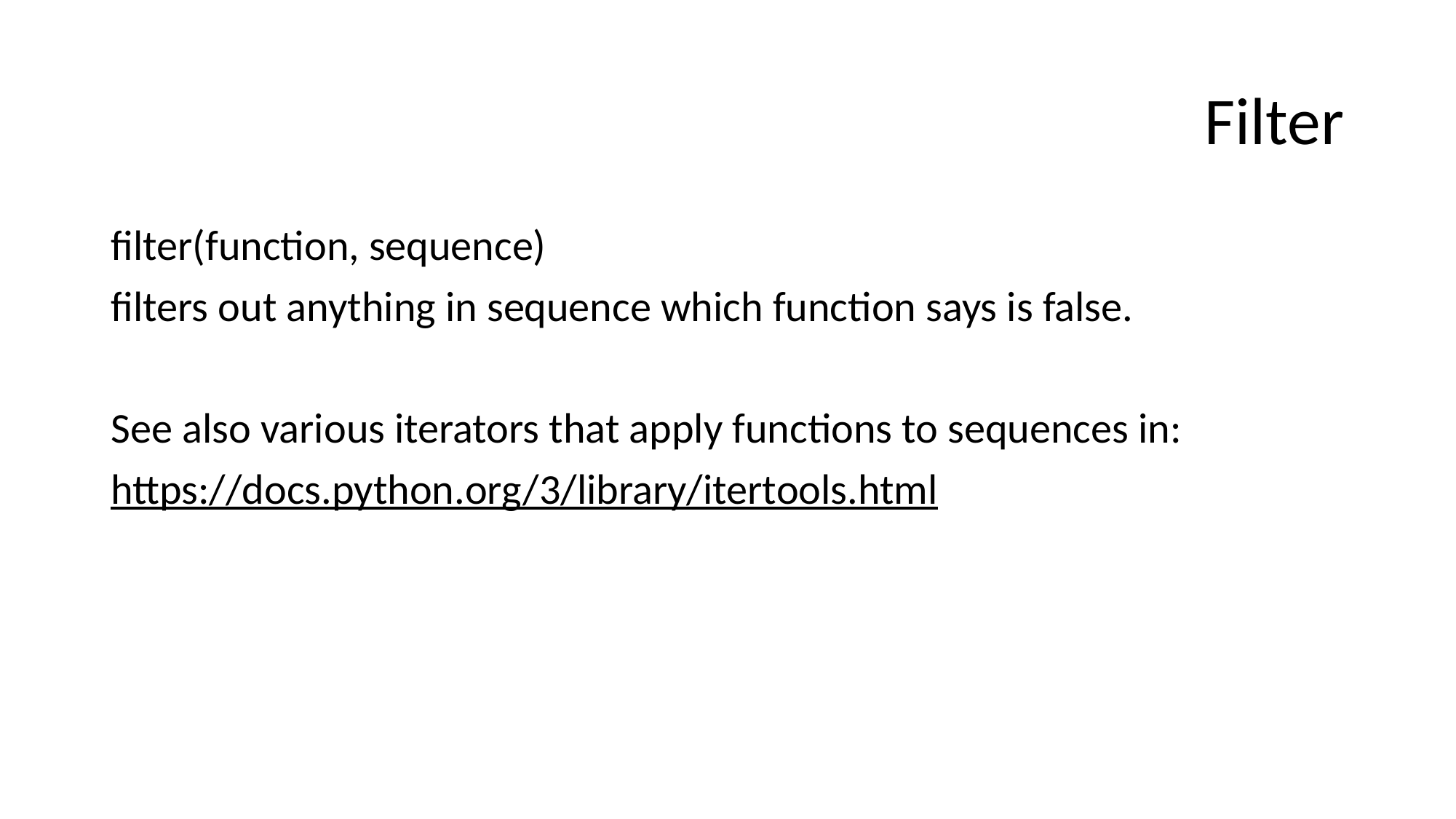

# Filter
filter(function, sequence)
filters out anything in sequence which function says is false.

See also various iterators that apply functions to sequences in:
https://docs.python.org/3/library/itertools.html